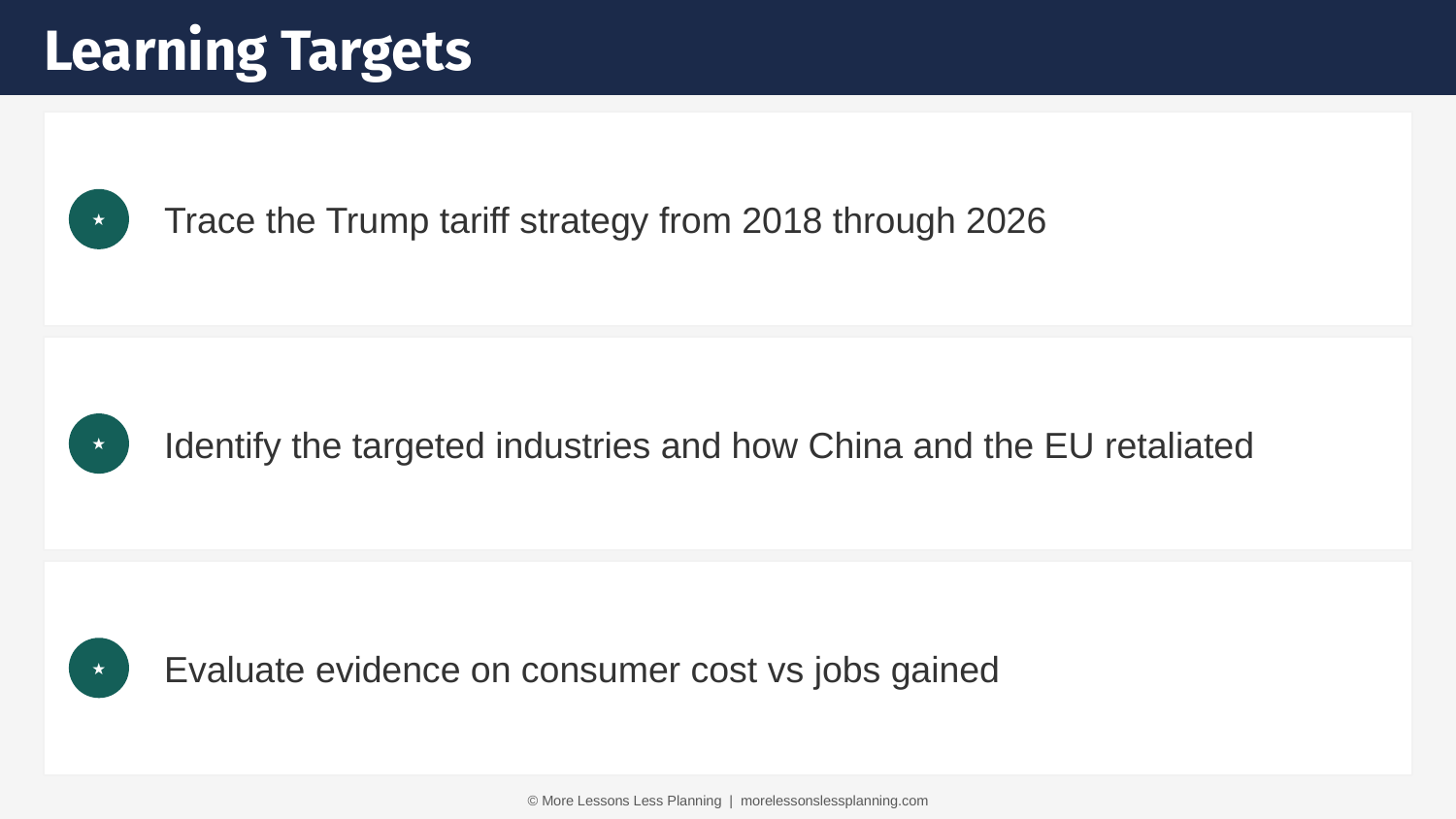

Learning Targets

Trace the Trump tariff strategy from 2018 through 2026

★

Identify the targeted industries and how China and the EU retaliated

★

Evaluate evidence on consumer cost vs jobs gained

★
© More Lessons Less Planning  |  morelessonslessplanning.com